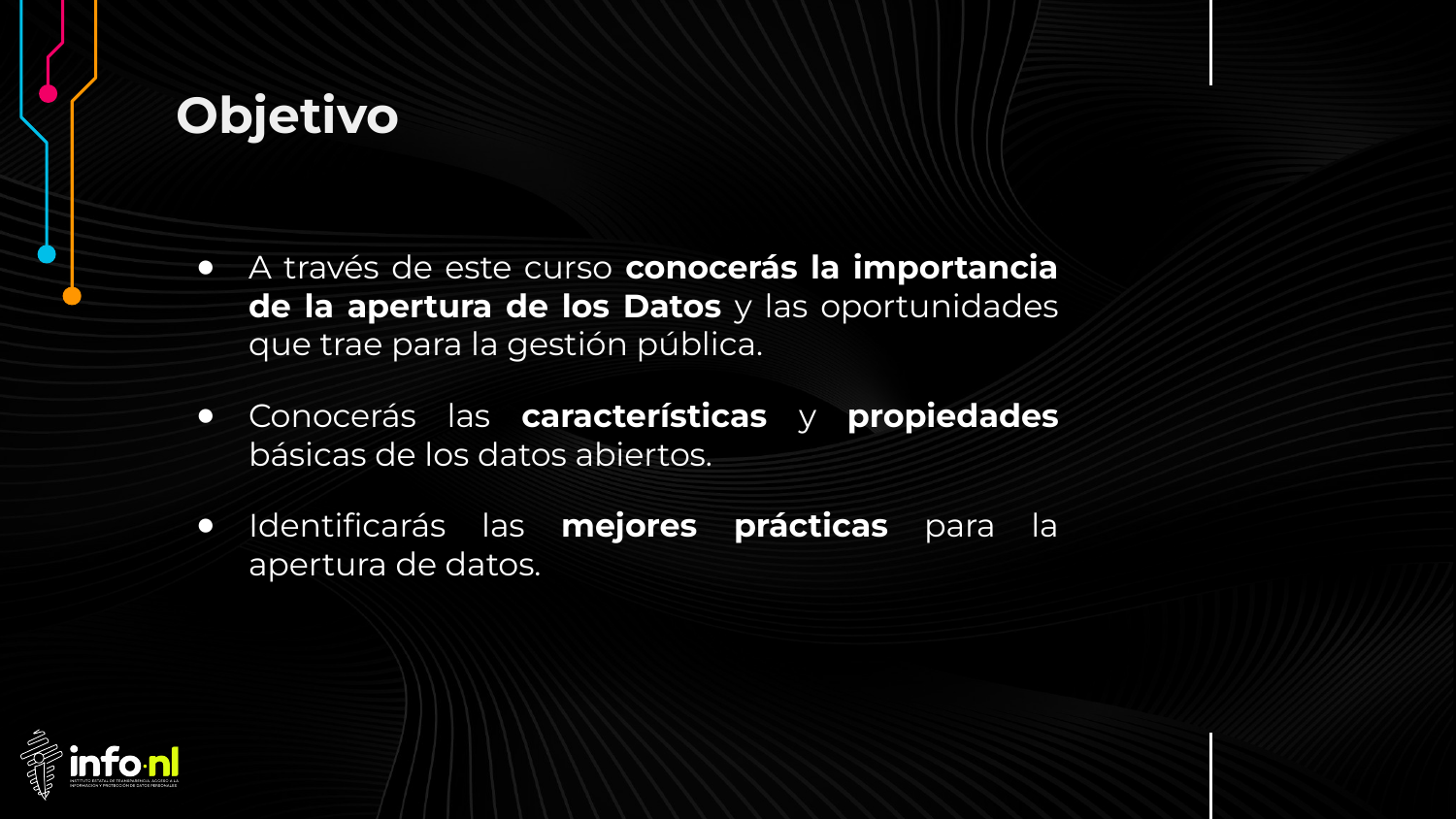

# Objetivo
A través de este curso conocerás la importancia de la apertura de los Datos y las oportunidades que trae para la gestión pública.
Conocerás las características y propiedades básicas de los datos abiertos.
Identificarás las mejores prácticas para la apertura de datos.